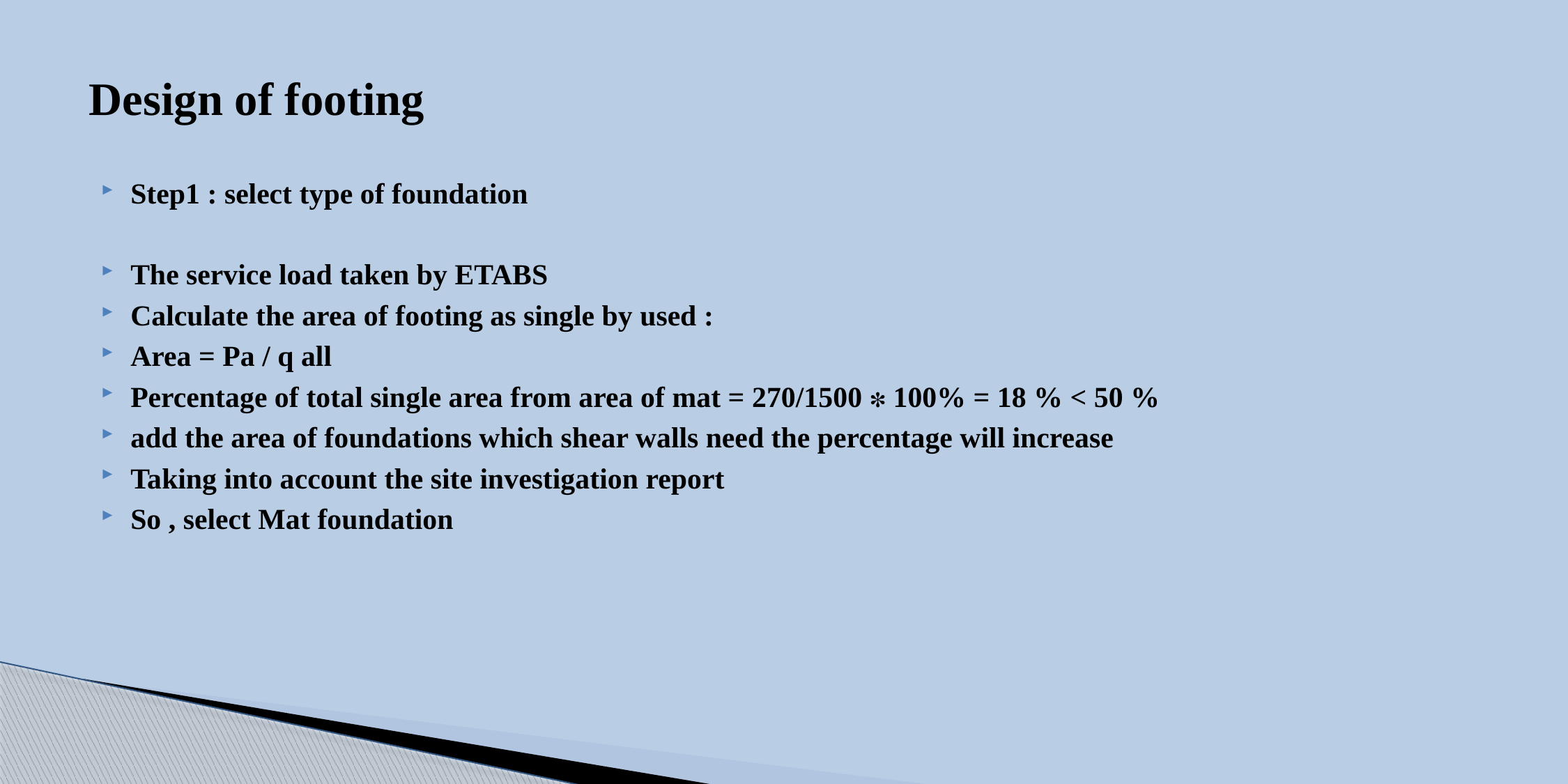

# Design of footing
Step1 : select type of foundation

The service load taken by ETABS
Calculate the area of footing as single by used :
Area = Pa / q all
Percentage of total single area from area of mat = 270/1500 ∗ 100% = 18 % < 50 %
add the area of foundations which shear walls need the percentage will increase
Taking into account the site investigation report
So , select Mat foundation